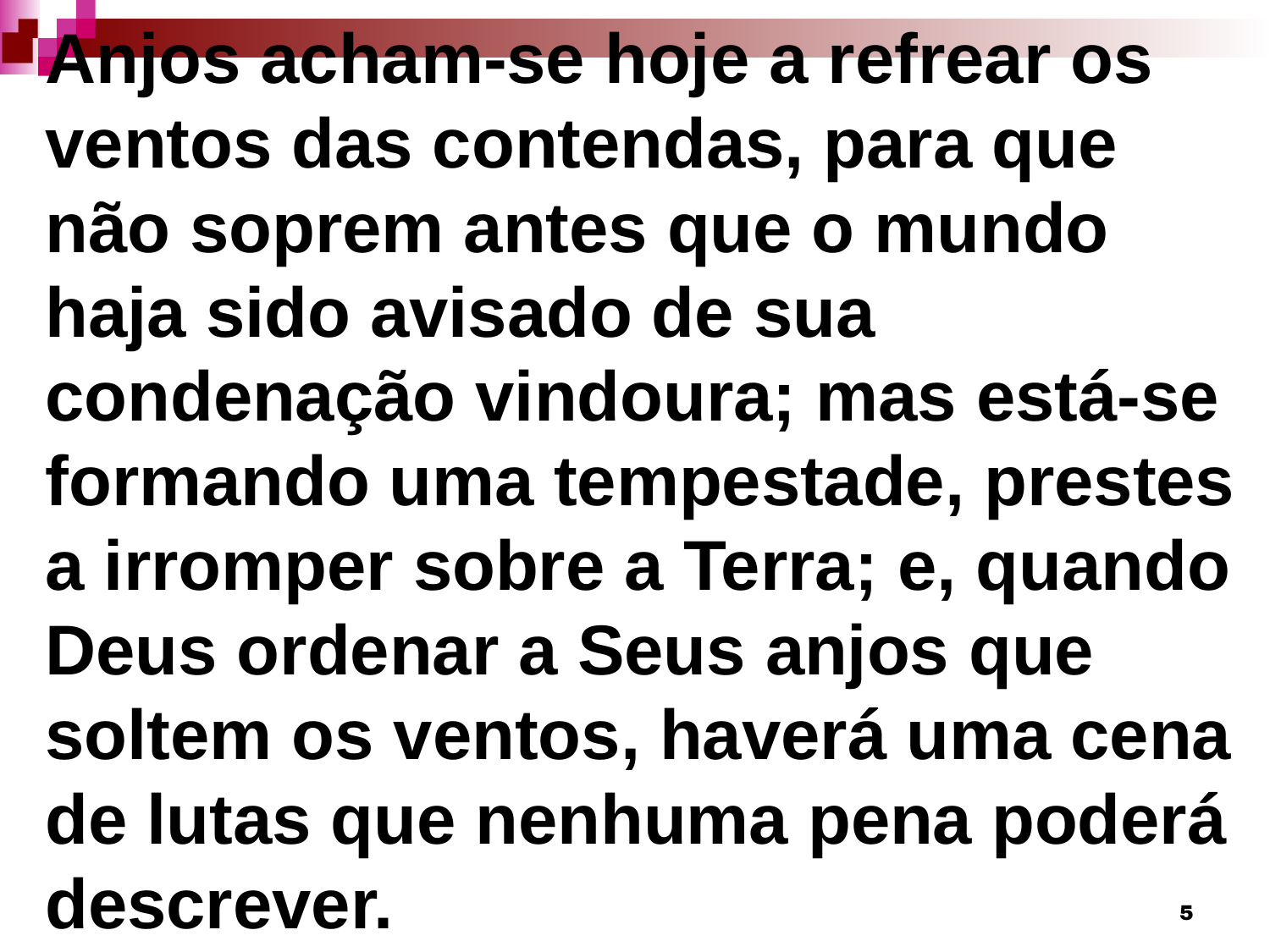

Anjos acham-se hoje a refrear os ventos das contendas, para que não soprem antes que o mundo haja sido avisado de sua condenação vindoura; mas está-se formando uma tempestade, prestes a irromper sobre a Terra; e, quando Deus ordenar a Seus anjos que soltem os ventos, haverá uma cena de lutas que nenhuma pena poderá descrever.
5